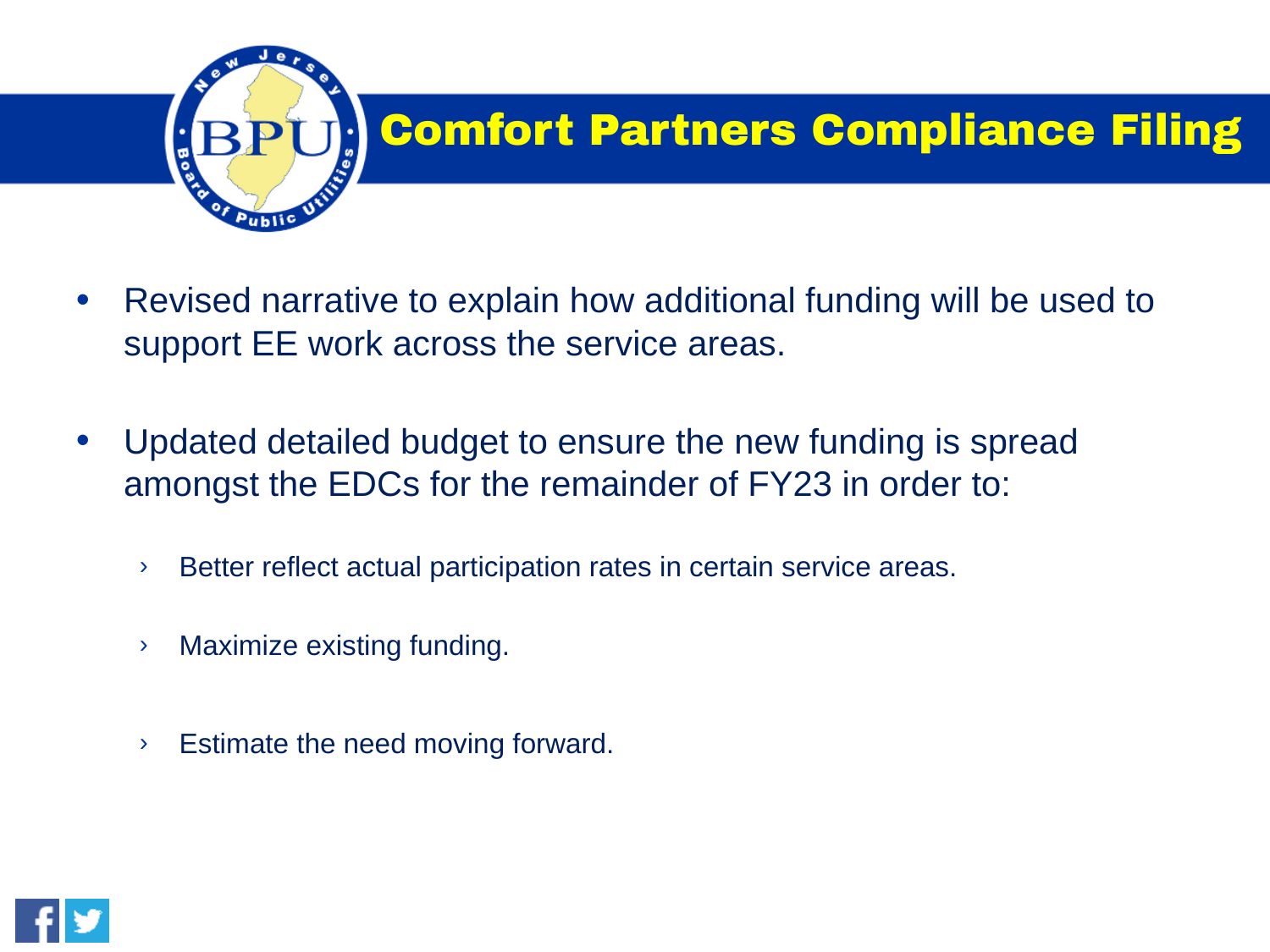

# Comfort Partners Compliance Filing

Revised narrative to explain how additional funding will be used to support EE work across the service areas.

Updated detailed budget to ensure the new funding is spread amongst the EDCs for the remainder of FY23 in order to:

Better reflect actual participation rates in certain service areas.

Maximize existing funding.

Estimate the need moving forward.